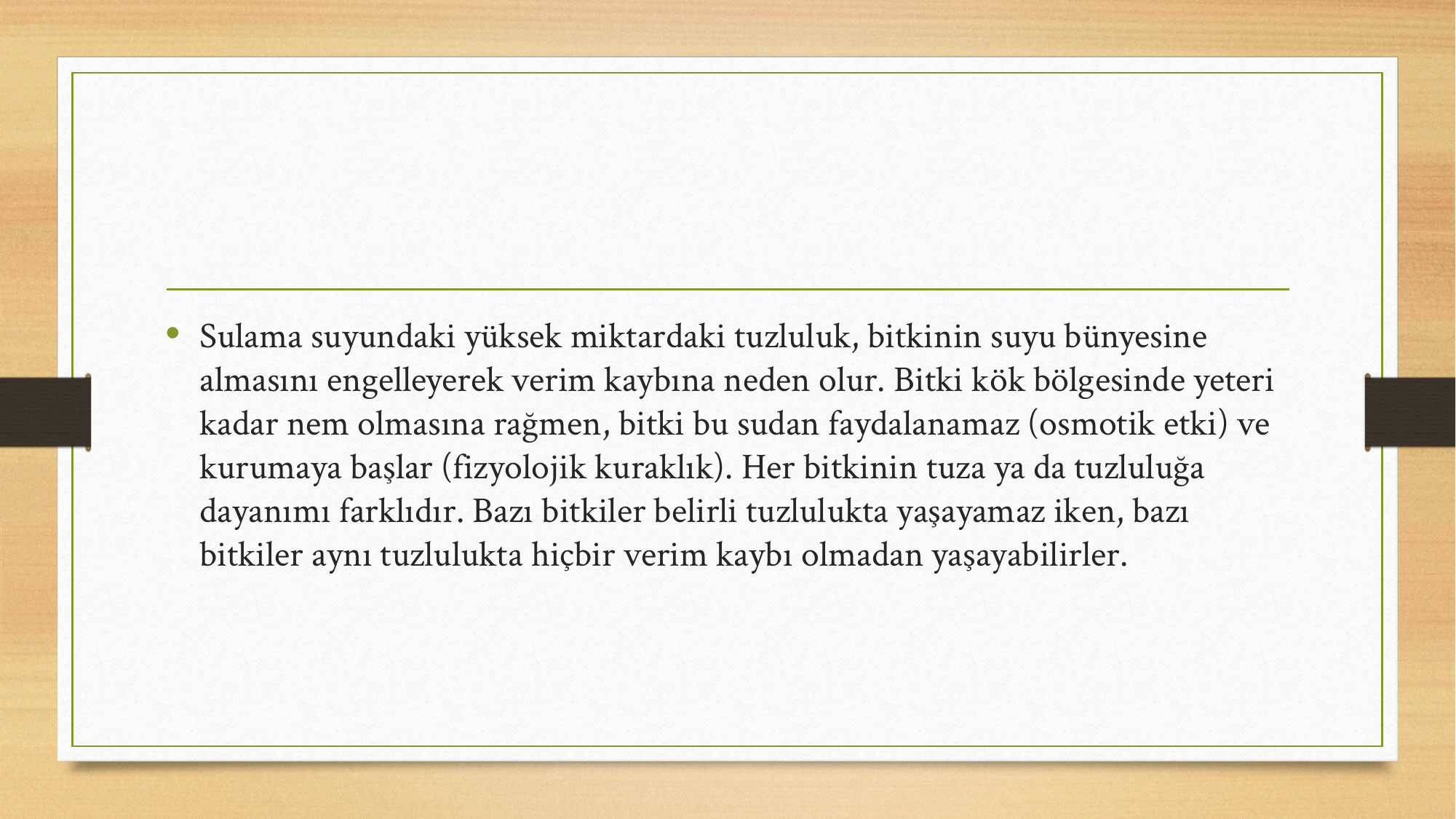

#
Sulama suyundaki yüksek miktardaki tuzluluk, bitkinin suyu bünyesine almasını engelleyerek verim kaybına neden olur. Bitki kök bölgesinde yeteri kadar nem olmasına rağmen, bitki bu sudan faydalanamaz (osmotik etki) ve kurumaya başlar (fizyolojik kuraklık). Her bitkinin tuza ya da tuzluluğa dayanımı farklıdır. Bazı bitkiler belirli tuzlulukta yaşayamaz iken, bazı bitkiler aynı tuzlulukta hiçbir verim kaybı olmadan yaşayabilirler.